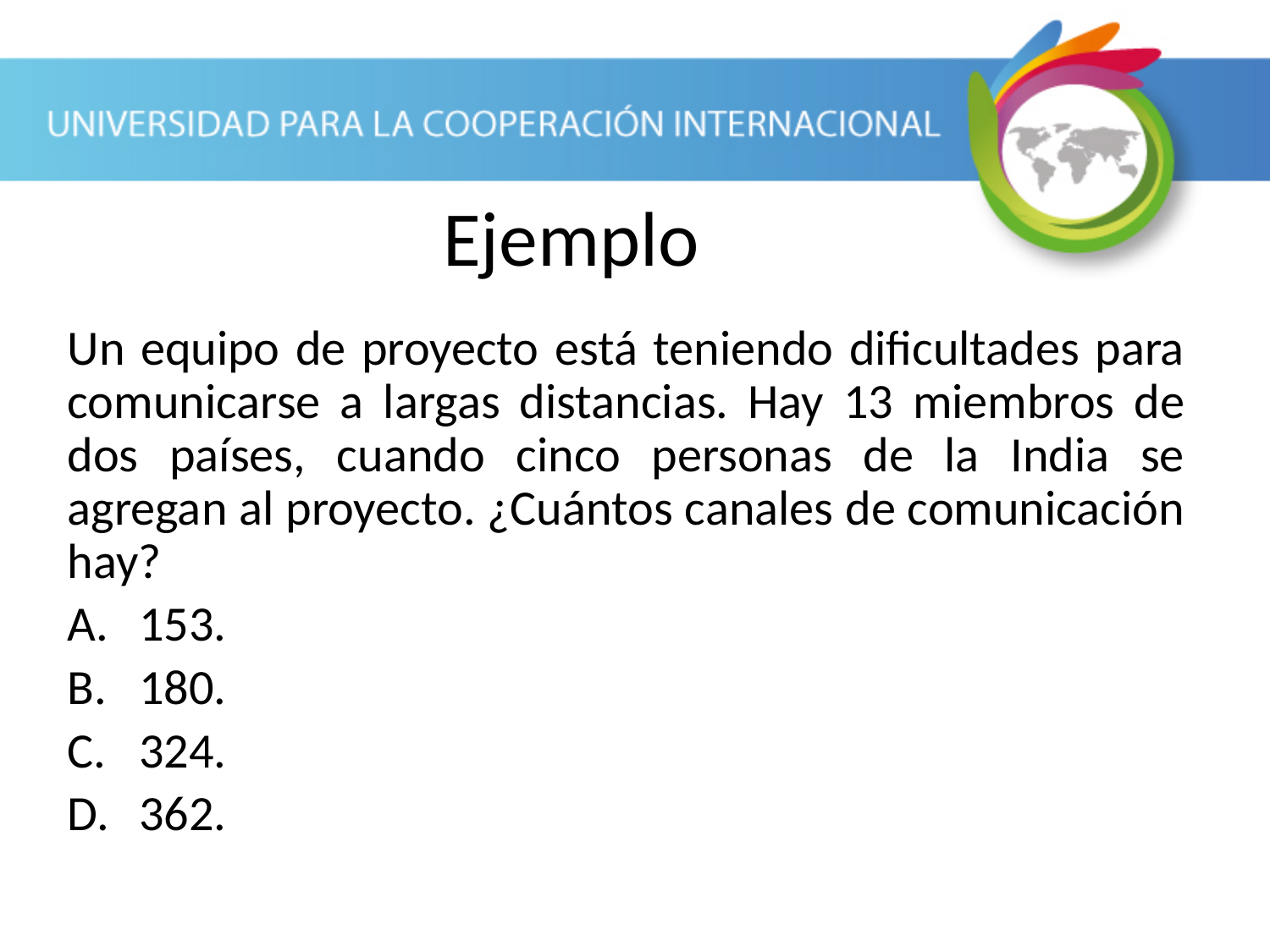

Ejemplo
Un equipo de proyecto está teniendo dificultades para comunicarse a largas distancias. Hay 13 miembros de dos países, cuando cinco personas de la India se agregan al proyecto. ¿Cuántos canales de comunicación hay?
153.
180.
324.
362.